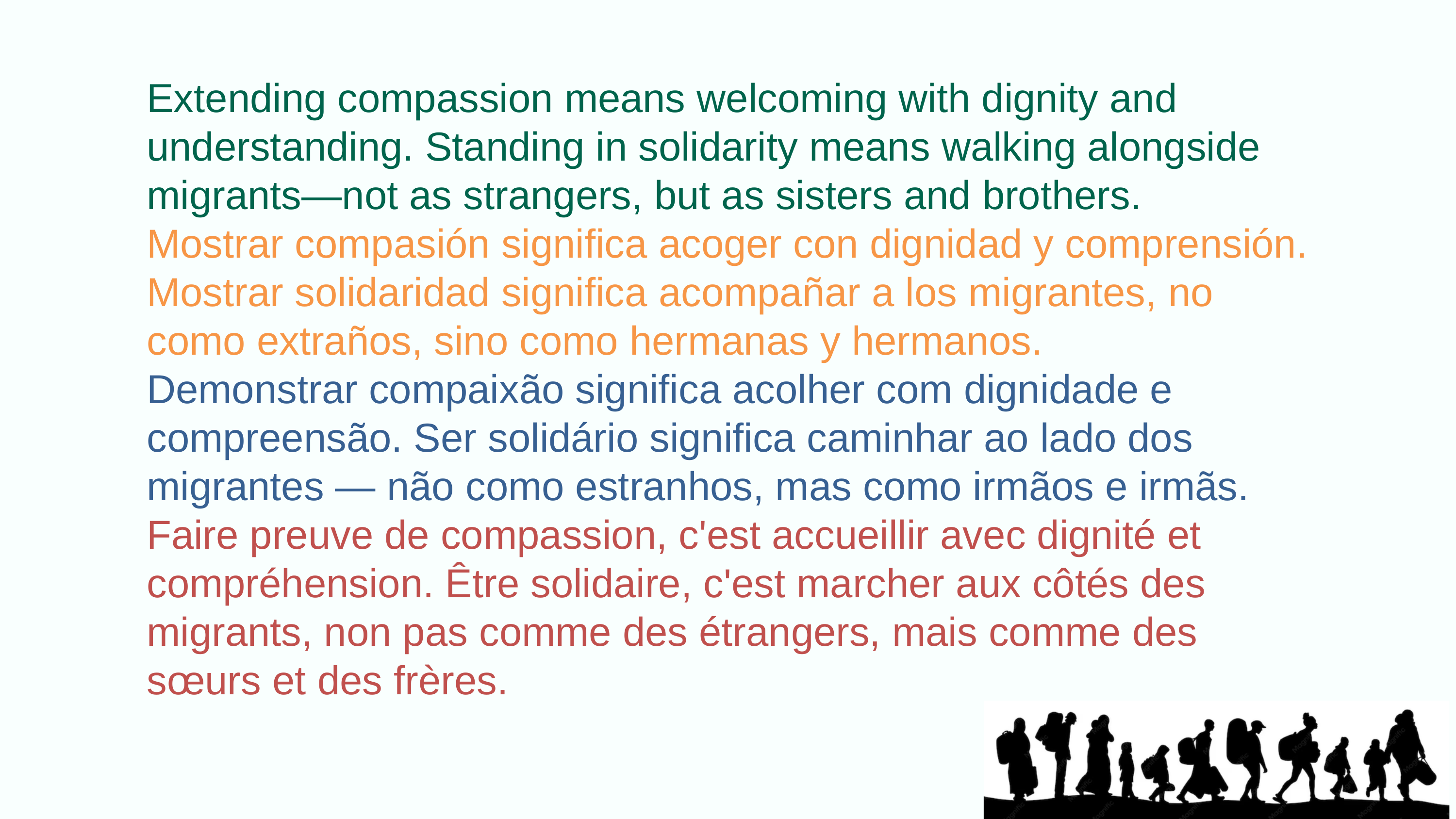

Extending compassion means welcoming with dignity and understanding. Standing in solidarity means walking alongside migrants—not as strangers, but as sisters and brothers.
Mostrar compasión significa acoger con dignidad y comprensión. Mostrar solidaridad significa acompañar a los migrantes, no como extraños, sino como hermanas y hermanos.
Demonstrar compaixão significa acolher com dignidade e compreensão. Ser solidário significa caminhar ao lado dos migrantes — não como estranhos, mas como irmãos e irmãs.
Faire preuve de compassion, c'est accueillir avec dignité et compréhension. Être solidaire, c'est marcher aux côtés des migrants, non pas comme des étrangers, mais comme des sœurs et des frères.